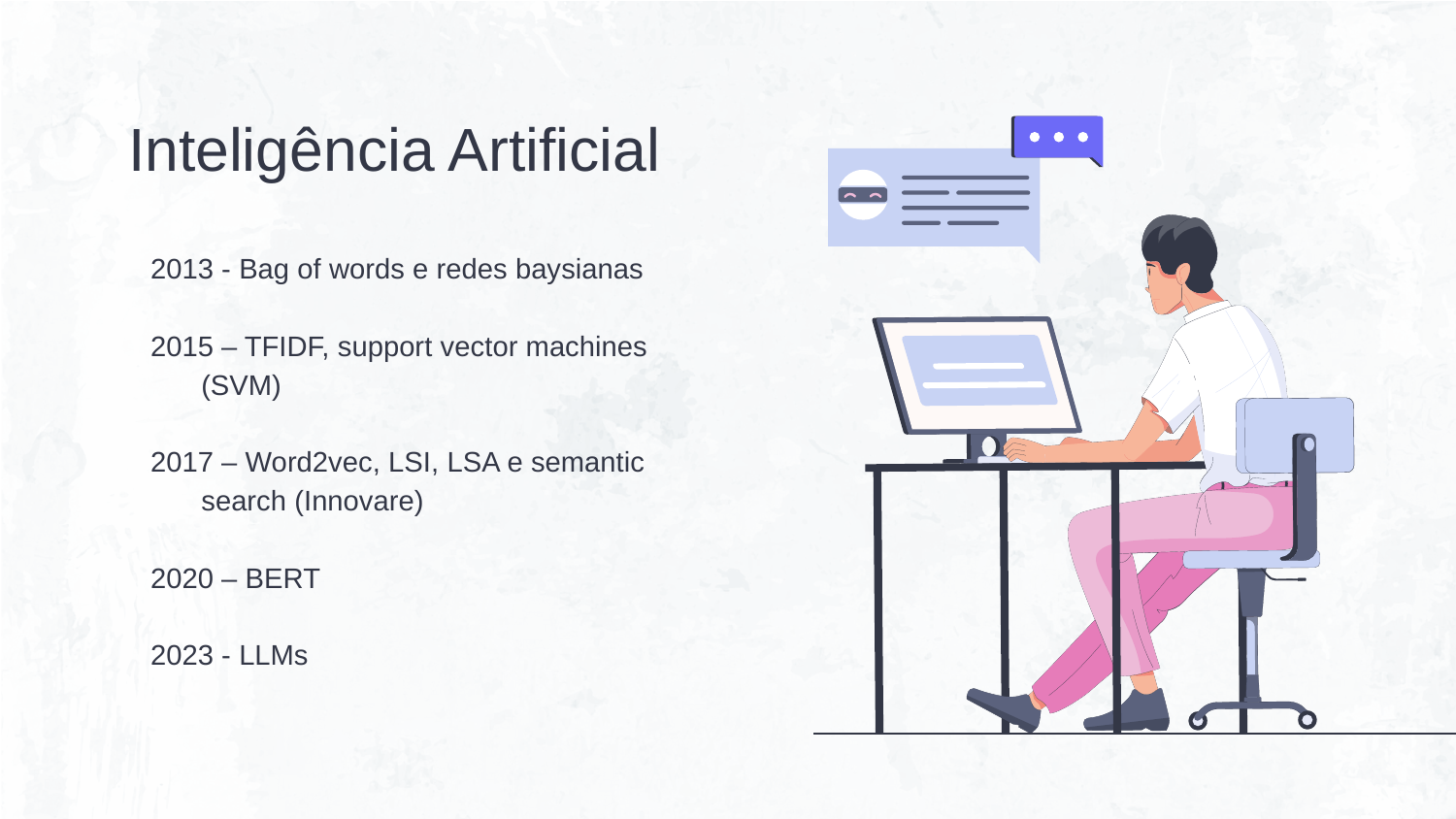

# Inteligência Artificial

2013 - Bag of words e redes baysianas

2015 – TFIDF, support vector machines (SVM)

2017 – Word2vec, LSI, LSA e semantic search (Innovare)

2020 – BERT

2023 - LLMs